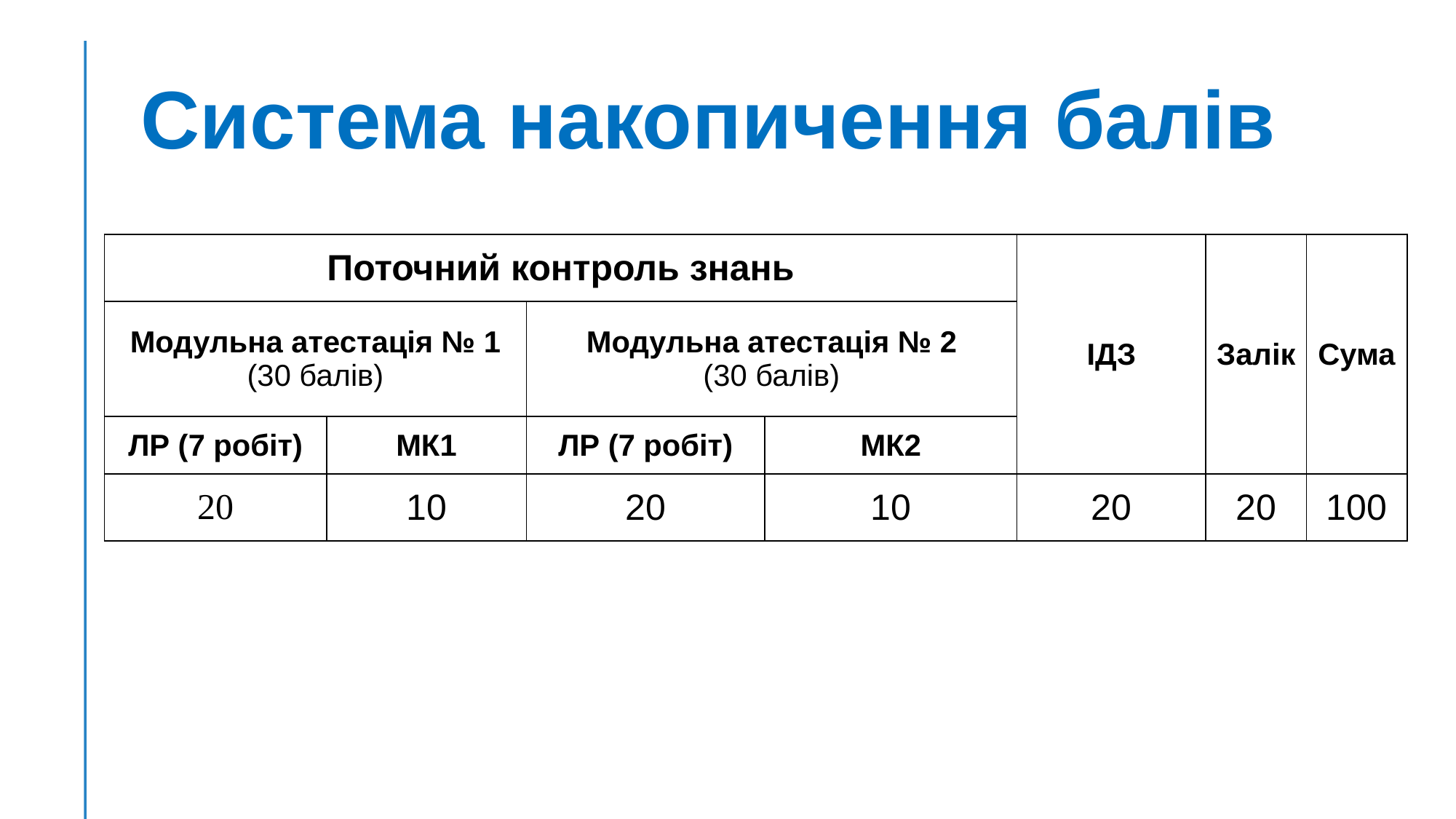

# Система накопичення балів
| Поточний контроль знань |  |  |  | ІДЗ | Залік | Сума |
| --- | --- | --- | --- | --- | --- | --- |
| Модульна атестація № 1 (30 балів) |  | Модульна атестація № 2 (30 балів) |  |  |  |  |
| ЛР (7 робіт) | МК1 | ЛР (7 робіт) | МК2 |  |  |  |
| 20 | 10 | 20 | 10 | 20 | 20 | 100 |